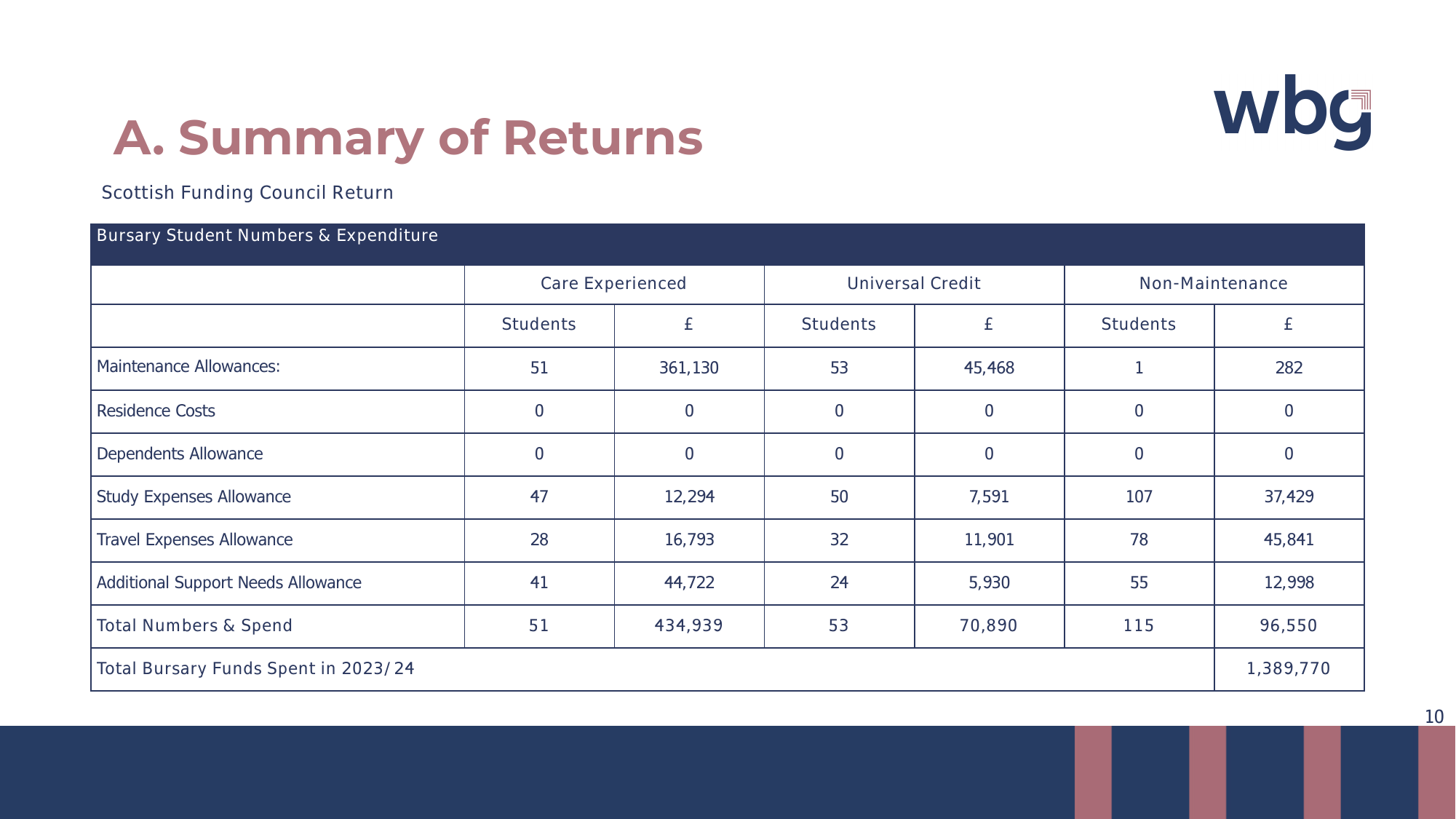

# A. Summary of Returns
Scottish Funding Council Return
| Bursary Student Numbers & Expenditure |  |  |  |  |  |  |
| --- | --- | --- | --- | --- | --- | --- |
|  | Care Experienced |  | Universal Credit |  | Non-Maintenance |  |
|  | Students | £ | Students | £ | Students | £ |
| Maintenance Allowances: | 51 | 361,130 | 53 | 45,468 | 1 | 282 |
| Residence Costs | 0 | 0 | 0 | 0 | 0 | 0 |
| Dependents Allowance | 0 | 0 | 0 | 0 | 0 | 0 |
| Study Expenses Allowance | 47 | 12,294 | 50 | 7,591 | 107 | 37,429 |
| Travel Expenses Allowance | 28 | 16,793 | 32 | 11,901 | 78 | 45,841 |
| Additional Support Needs Allowance | 41 | 44,722 | 24 | 5,930 | 55 | 12,998 |
| Total Numbers & Spend | 51 | 434,939 | 53 | 70,890 | 115 | 96,550 |
| Total Bursary Funds Spent in 2023/24 |  |  |  |  |  | 1,389,770 |
10